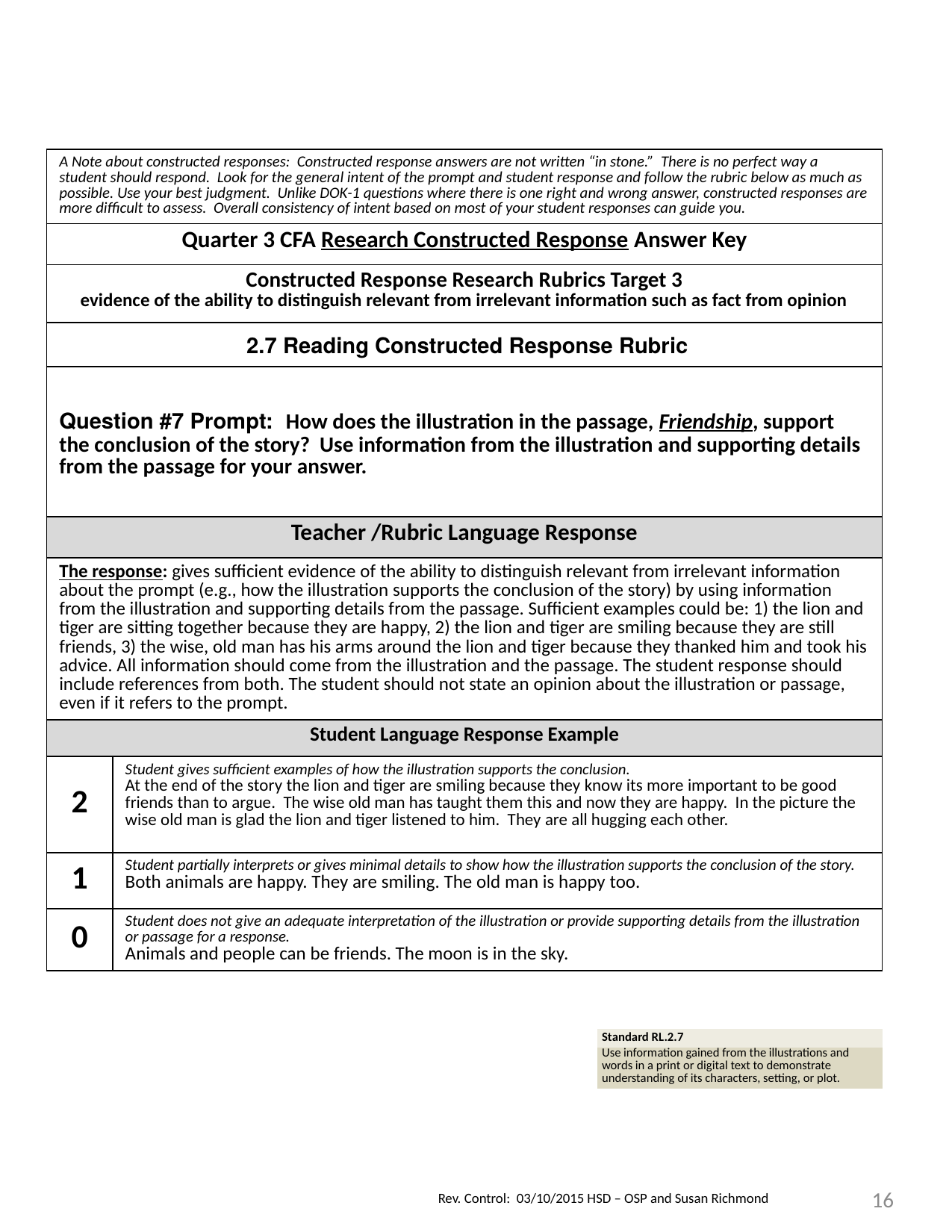

| A Note about constructed responses: Constructed response answers are not written “in stone.” There is no perfect way a student should respond. Look for the general intent of the prompt and student response and follow the rubric below as much as possible. Use your best judgment. Unlike DOK-1 questions where there is one right and wrong answer, constructed responses are more difficult to assess. Overall consistency of intent based on most of your student responses can guide you. |  |
| --- | --- |
| Quarter 3 CFA Research Constructed Response Answer Key |  |
| Constructed Response Research Rubrics Target 3 evidence of the ability to distinguish relevant from irrelevant information such as fact from opinion |  |
| 2.7 Reading Constructed Response Rubric |  |
| Question #7 Prompt: How does the illustration in the passage, Friendship, support the conclusion of the story? Use information from the illustration and supporting details from the passage for your answer. |  |
| Teacher /Rubric Language Response |  |
| The response: gives sufficient evidence of the ability to distinguish relevant from irrelevant information about the prompt (e.g., how the illustration supports the conclusion of the story) by using information from the illustration and supporting details from the passage. Sufficient examples could be: 1) the lion and tiger are sitting together because they are happy, 2) the lion and tiger are smiling because they are still friends, 3) the wise, old man has his arms around the lion and tiger because they thanked him and took his advice. All information should come from the illustration and the passage. The student response should include references from both. The student should not state an opinion about the illustration or passage, even if it refers to the prompt. |  |
| Student Language Response Example |  |
| 2 | Student gives sufficient examples of how the illustration supports the conclusion. At the end of the story the lion and tiger are smiling because they know its more important to be good friends than to argue. The wise old man has taught them this and now they are happy. In the picture the wise old man is glad the lion and tiger listened to him. They are all hugging each other. |
| 1 | Student partially interprets or gives minimal details to show how the illustration supports the conclusion of the story. Both animals are happy. They are smiling. The old man is happy too. |
| 0 | Student does not give an adequate interpretation of the illustration or provide supporting details from the illustration or passage for a response. Animals and people can be friends. The moon is in the sky. |
| Standard RL.2.7 |
| --- |
| Use information gained from the illustrations and words in a print or digital text to demonstrate understanding of its characters, setting, or plot. |
16